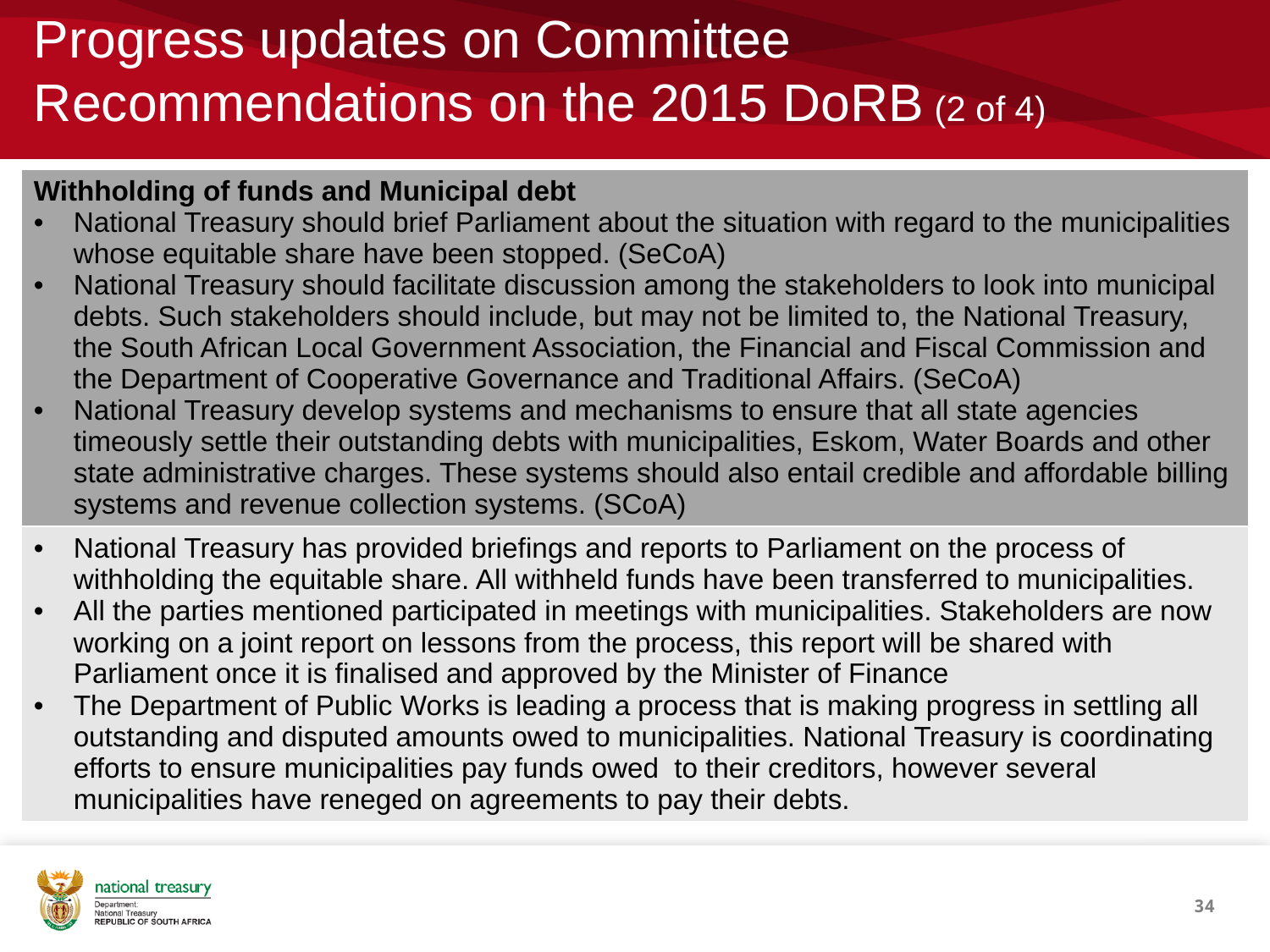

# Progress updates on Committee Recommendations on the 2015 DoRB (2 of 4)
| Withholding of funds and Municipal debt National Treasury should brief Parliament about the situation with regard to the municipalities whose equitable share have been stopped. (SeCoA) National Treasury should facilitate discussion among the stakeholders to look into municipal debts. Such stakeholders should include, but may not be limited to, the National Treasury, the South African Local Government Association, the Financial and Fiscal Commission and the Department of Cooperative Governance and Traditional Affairs. (SeCoA) National Treasury develop systems and mechanisms to ensure that all state agencies timeously settle their outstanding debts with municipalities, Eskom, Water Boards and other state administrative charges. These systems should also entail credible and affordable billing systems and revenue collection systems. (SCoA) |
| --- |
| National Treasury has provided briefings and reports to Parliament on the process of withholding the equitable share. All withheld funds have been transferred to municipalities. All the parties mentioned participated in meetings with municipalities. Stakeholders are now working on a joint report on lessons from the process, this report will be shared with Parliament once it is finalised and approved by the Minister of Finance The Department of Public Works is leading a process that is making progress in settling all outstanding and disputed amounts owed to municipalities. National Treasury is coordinating efforts to ensure municipalities pay funds owed to their creditors, however several municipalities have reneged on agreements to pay their debts. |

34